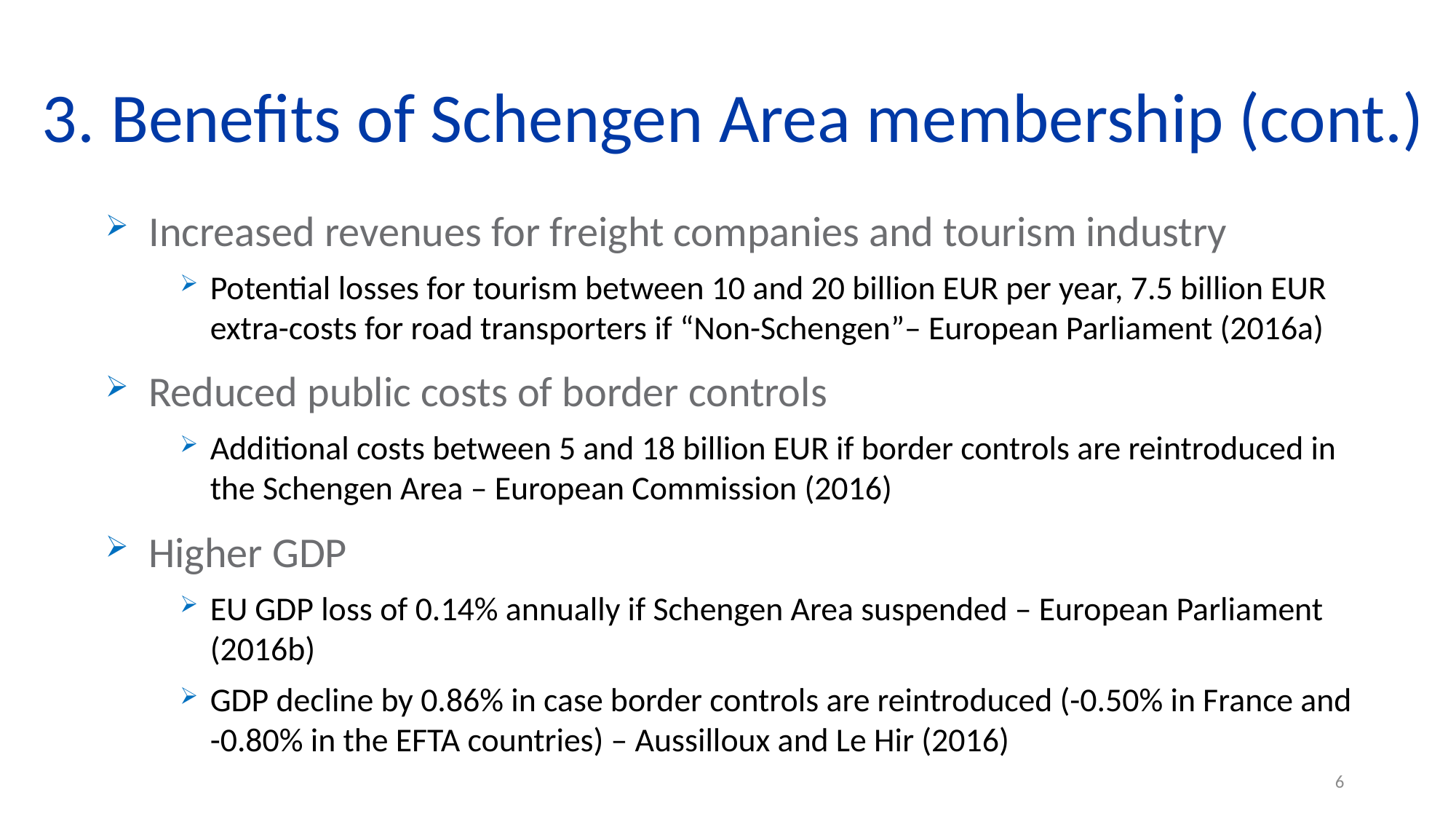

3. Benefits of Schengen Area membership (cont.)
Increased revenues for freight companies and tourism industry
Potential losses for tourism between 10 and 20 billion EUR per year, 7.5 billion EUR extra-costs for road transporters if “Non-Schengen”– European Parliament (2016a)
Reduced public costs of border controls
Additional costs between 5 and 18 billion EUR if border controls are reintroduced in the Schengen Area – European Commission (2016)
Higher GDP
EU GDP loss of 0.14% annually if Schengen Area suspended – European Parliament (2016b)
GDP decline by 0.86% in case border controls are reintroduced (-0.50% in France and -0.80% in the EFTA countries) – Aussilloux and Le Hir (2016)

6